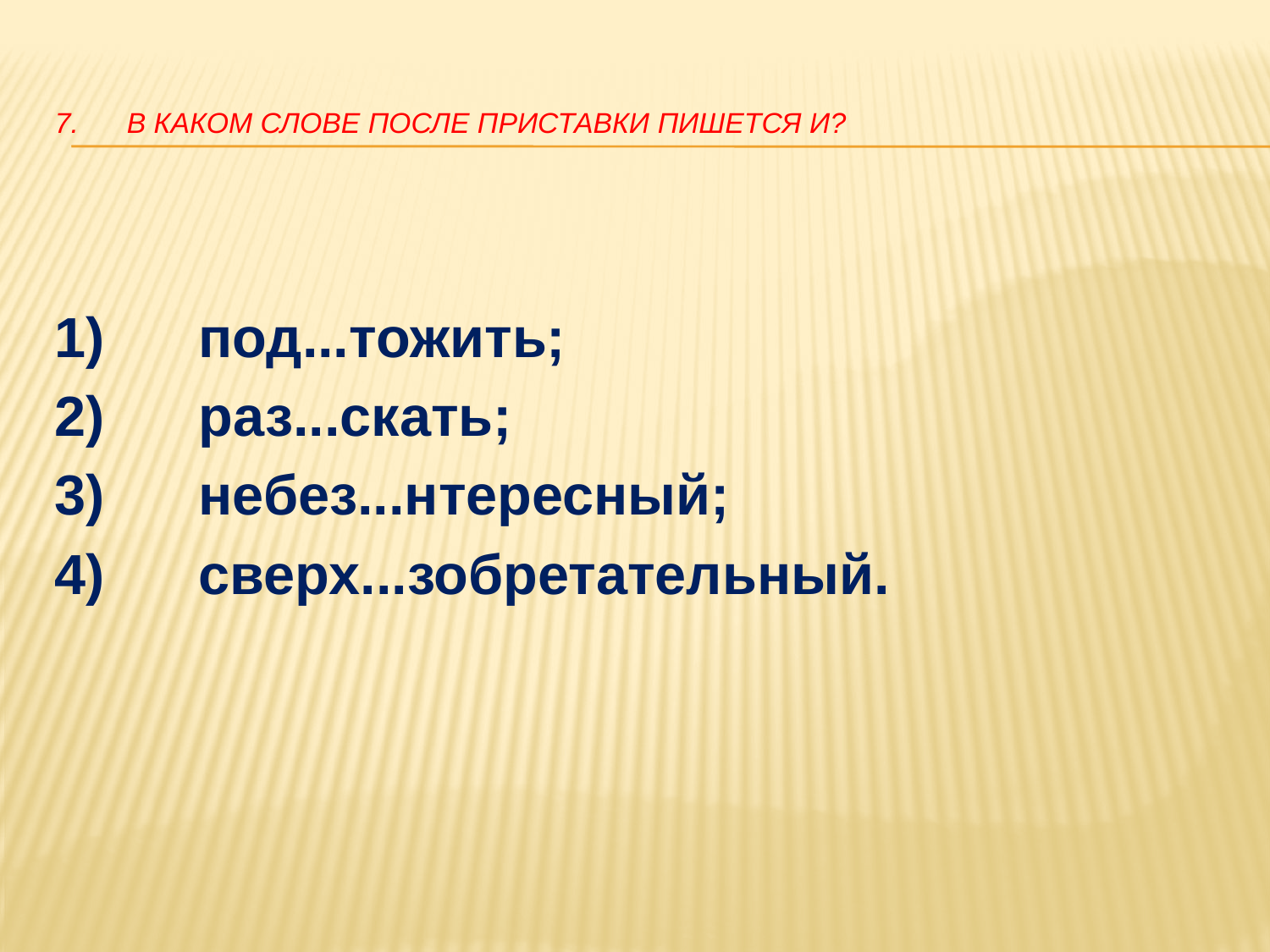

# 7.      В каком слове после приставки пишется И?

1)      под...тожить;
2)      раз...скать;
3)      небез...нтересный;
4)      сверх...зобретательный.